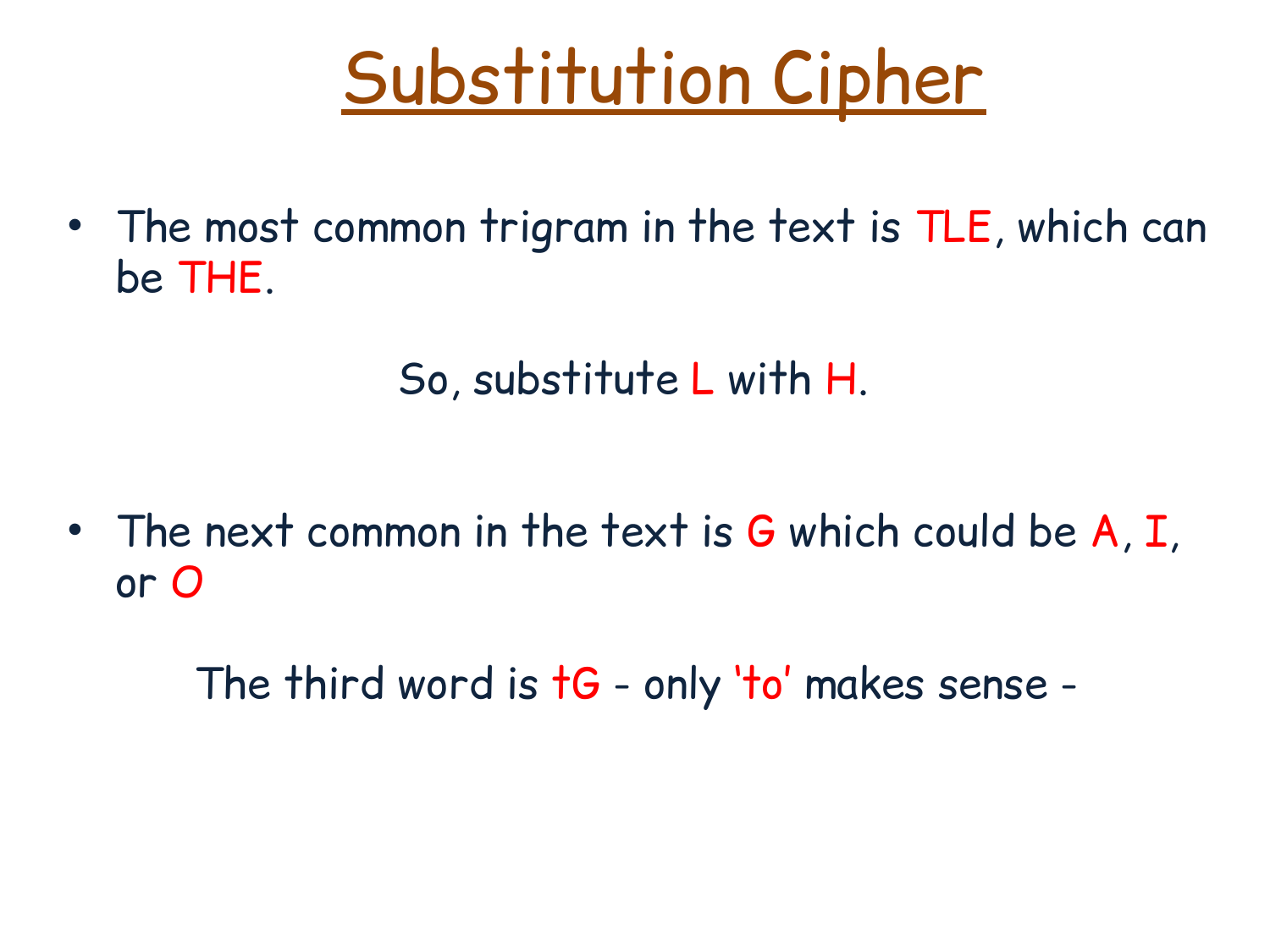

Substitution Cipher
The most common trigram in the text is TLE, which can be THE.

                          So, substitute L with H.

The next common in the text is G which could be A, I, or O

The third word is tG - only ‘to’ makes sense -